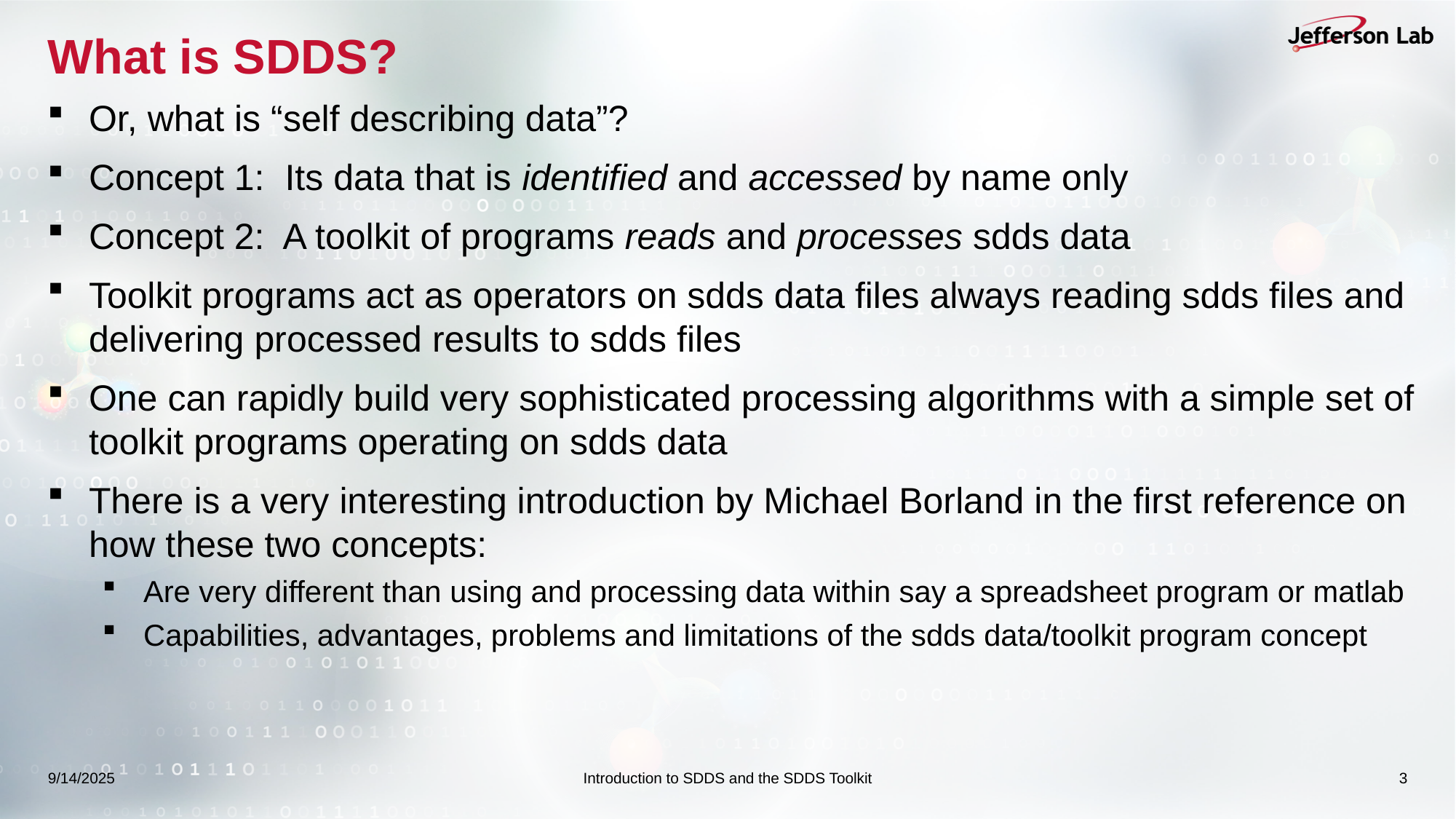

# What is SDDS?
Or, what is “self describing data”?
Concept 1:  Its data that is identified and accessed by name only
Concept 2:  A toolkit of programs reads and processes sdds data
Toolkit programs act as operators on sdds data files always reading sdds files and delivering processed results to sdds files
One can rapidly build very sophisticated processing algorithms with a simple set of toolkit programs operating on sdds data
There is a very interesting introduction by Michael Borland in the first reference on how these two concepts:
Are very different than using and processing data within say a spreadsheet program or matlab
Capabilities, advantages, problems and limitations of the sdds data/toolkit program concept
9/14/2025
Introduction to SDDS and the SDDS Toolkit
3